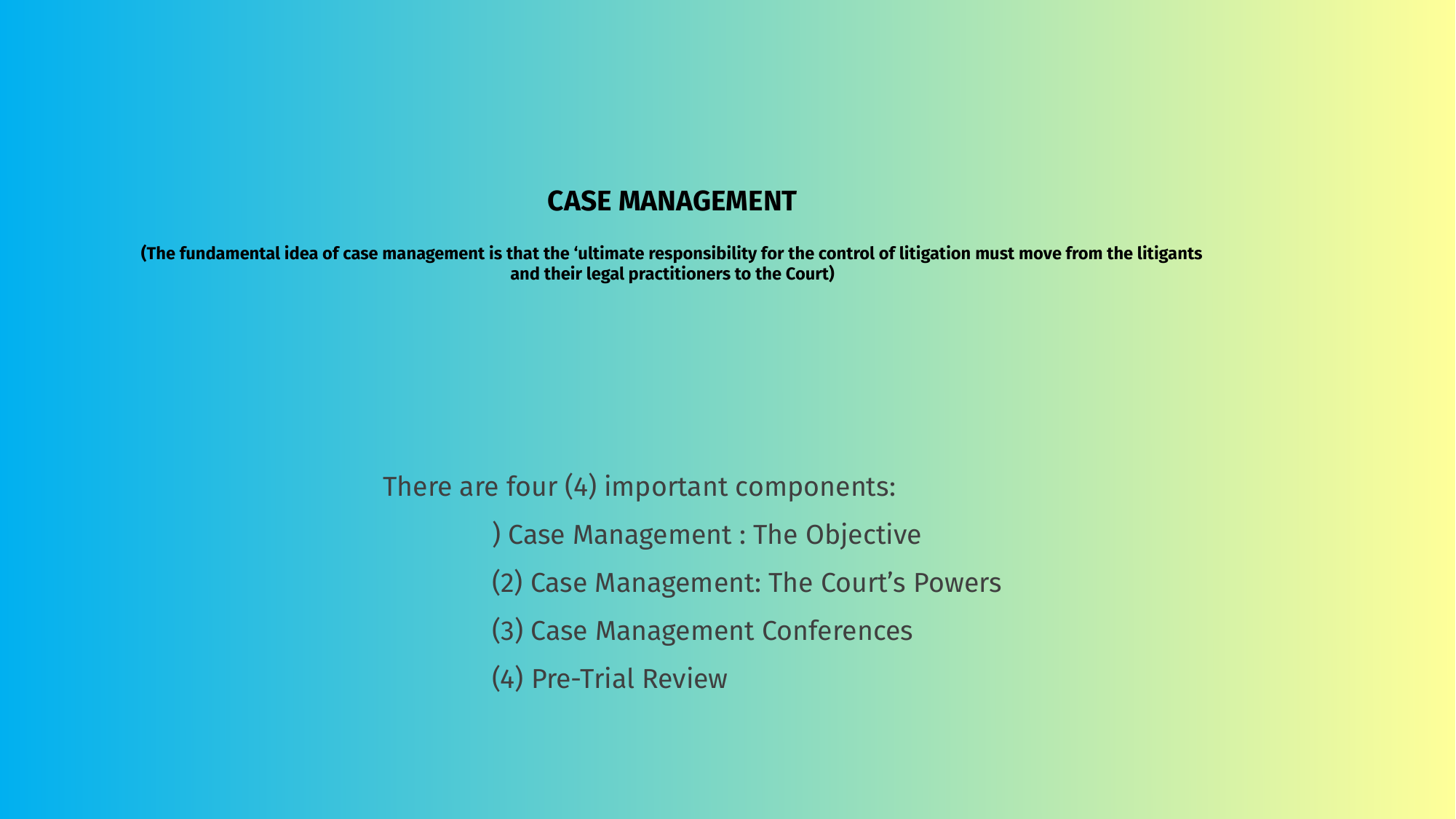

# CASE MANAGEMENT (The fundamental idea of case management is that the ‘ultimate responsibility for the control of litigation must move from the litigants and their legal practitioners to the Court)
There are four (4) important components:
	) Case Management : The Objective
	(2) Case Management: The Court’s Powers
	(3) Case Management Conferences
	(4) Pre-Trial Review